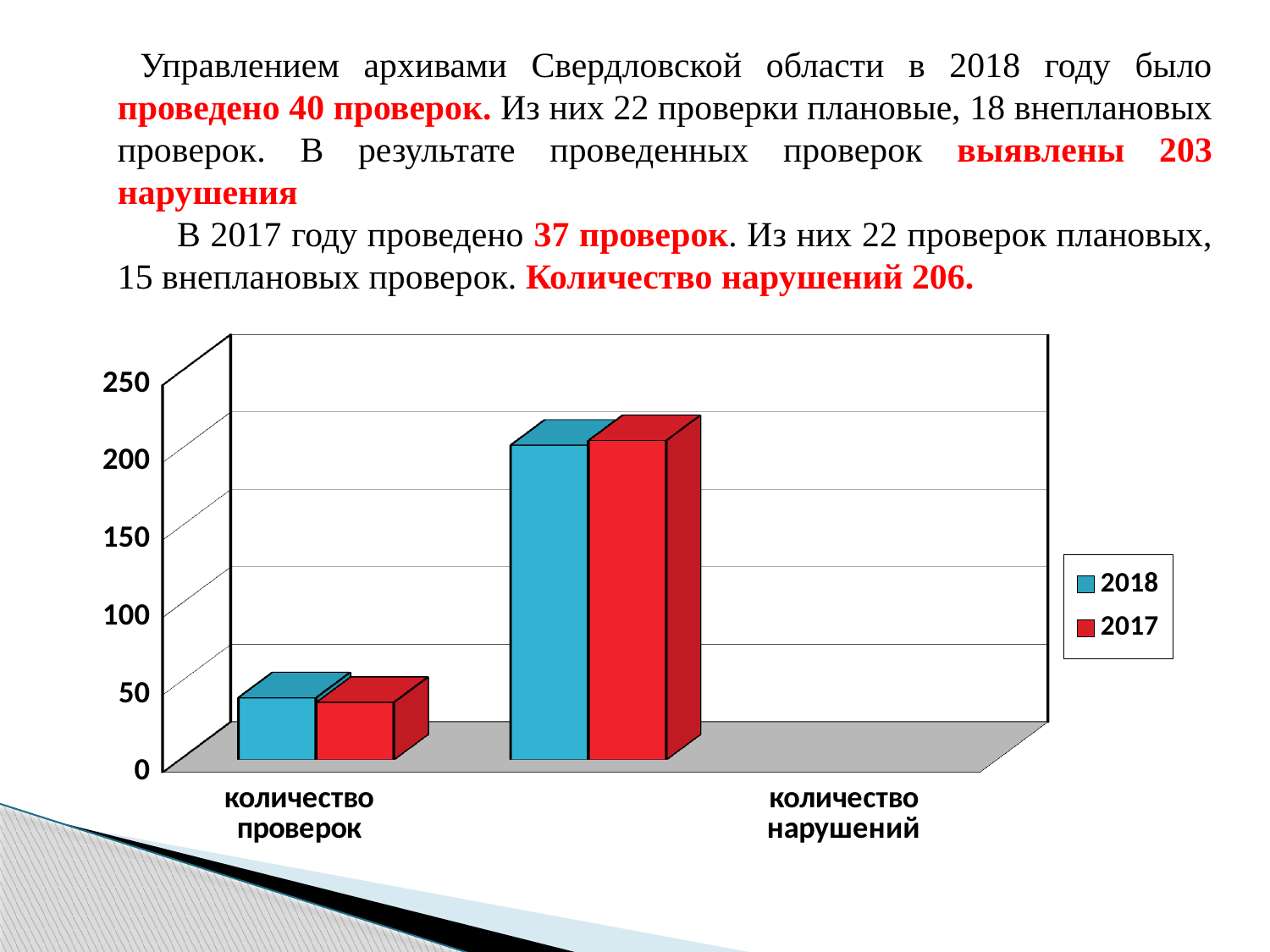

Управлением архивами Свердловской области в 2018 году было проведено 40 проверок. Из них 22 проверки плановые, 18 внеплановых проверок. В результате проведенных проверок выявлены 203 нарушения
      В 2017 году проведено 37 проверок. Из них 22 проверок плановых, 15 внеплановых проверок. Количество нарушений 206.

[unsupported chart]